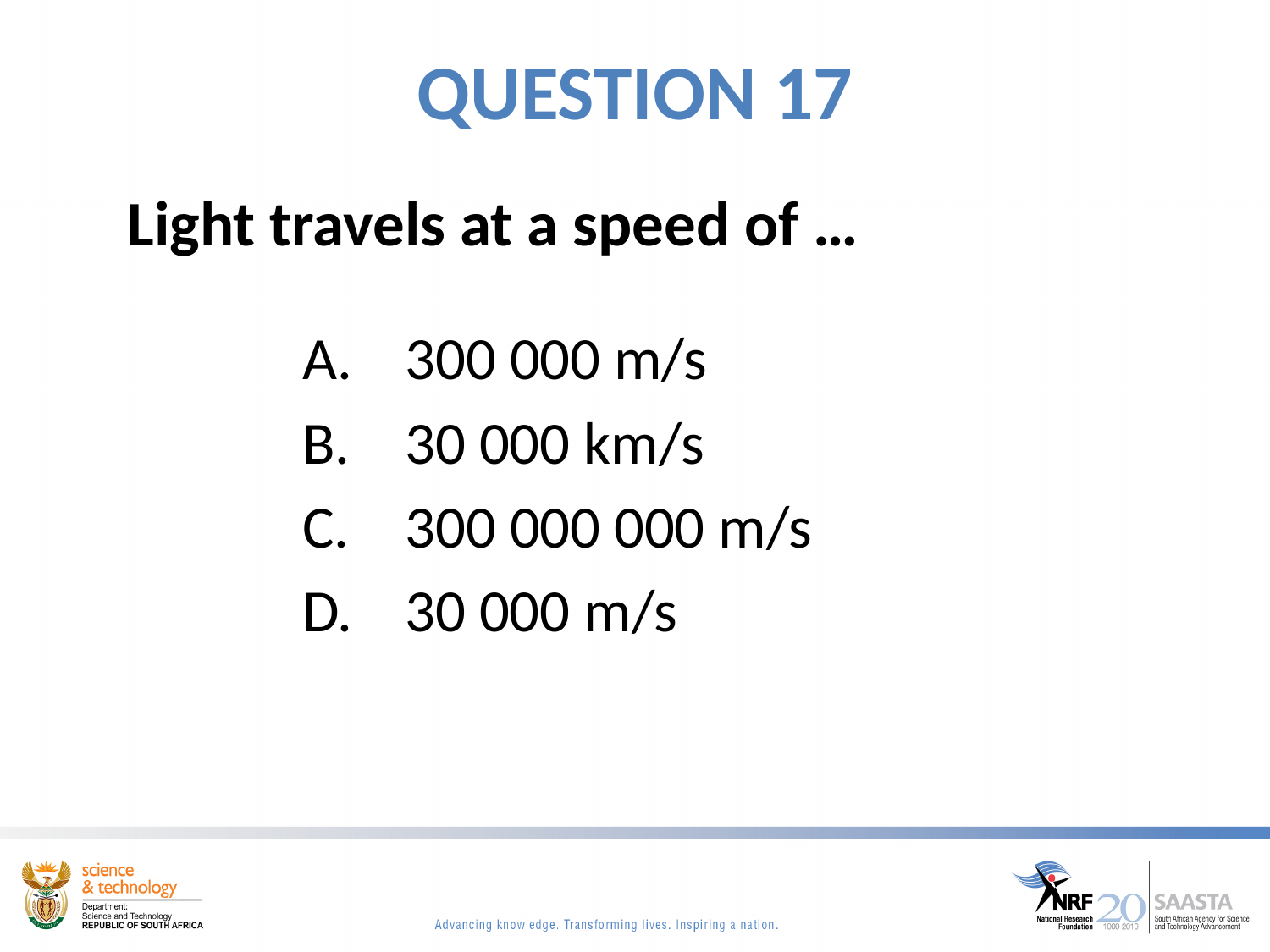

# QUESTION 17
Light travels at a speed of …

300 000 m/s
30 000 km/s
300 000 000 m/s
30 000 m/s